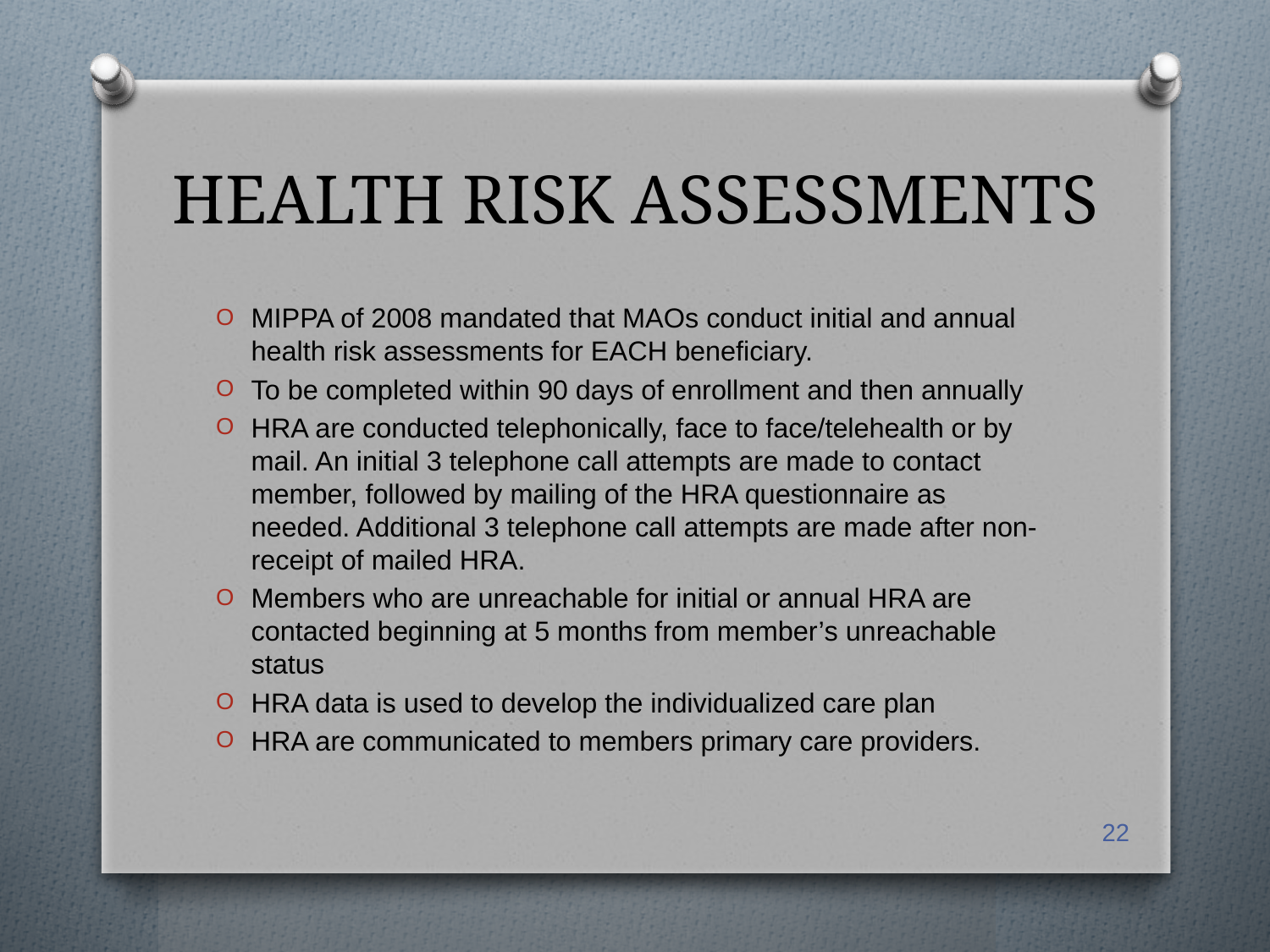

# HEALTH RISK ASSESSMENTS
MIPPA of 2008 mandated that MAOs conduct initial and annual health risk assessments for EACH beneficiary.
To be completed within 90 days of enrollment and then annually
HRA are conducted telephonically, face to face/telehealth or by mail. An initial 3 telephone call attempts are made to contact member, followed by mailing of the HRA questionnaire as needed. Additional 3 telephone call attempts are made after non-receipt of mailed HRA.
Members who are unreachable for initial or annual HRA are contacted beginning at 5 months from member’s unreachable status
HRA data is used to develop the individualized care plan
HRA are communicated to members primary care providers.

22